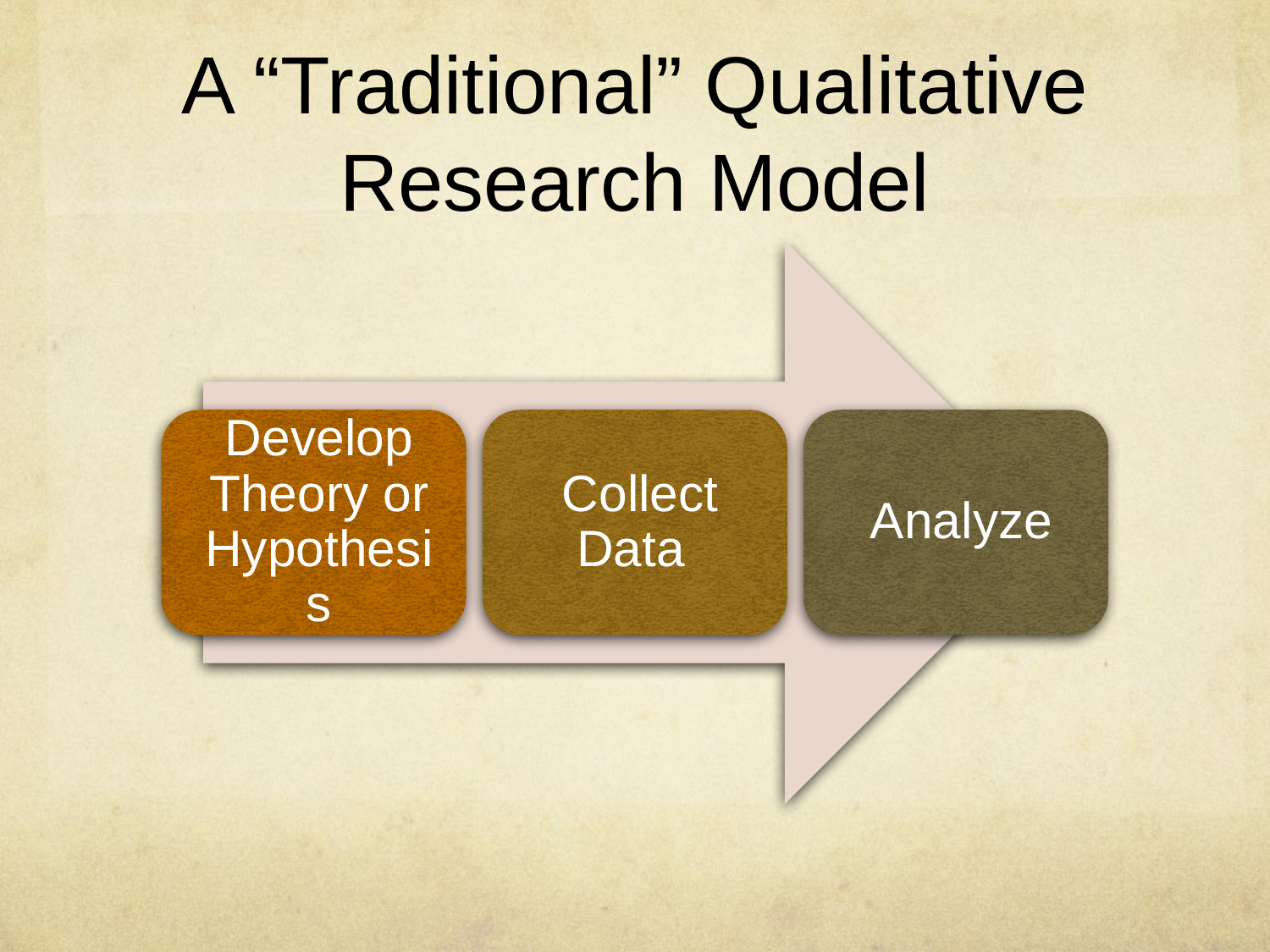

# A “Traditional” Qualitative Research Model
Develop Theory or Hypothesis
Collect Data
Analyze